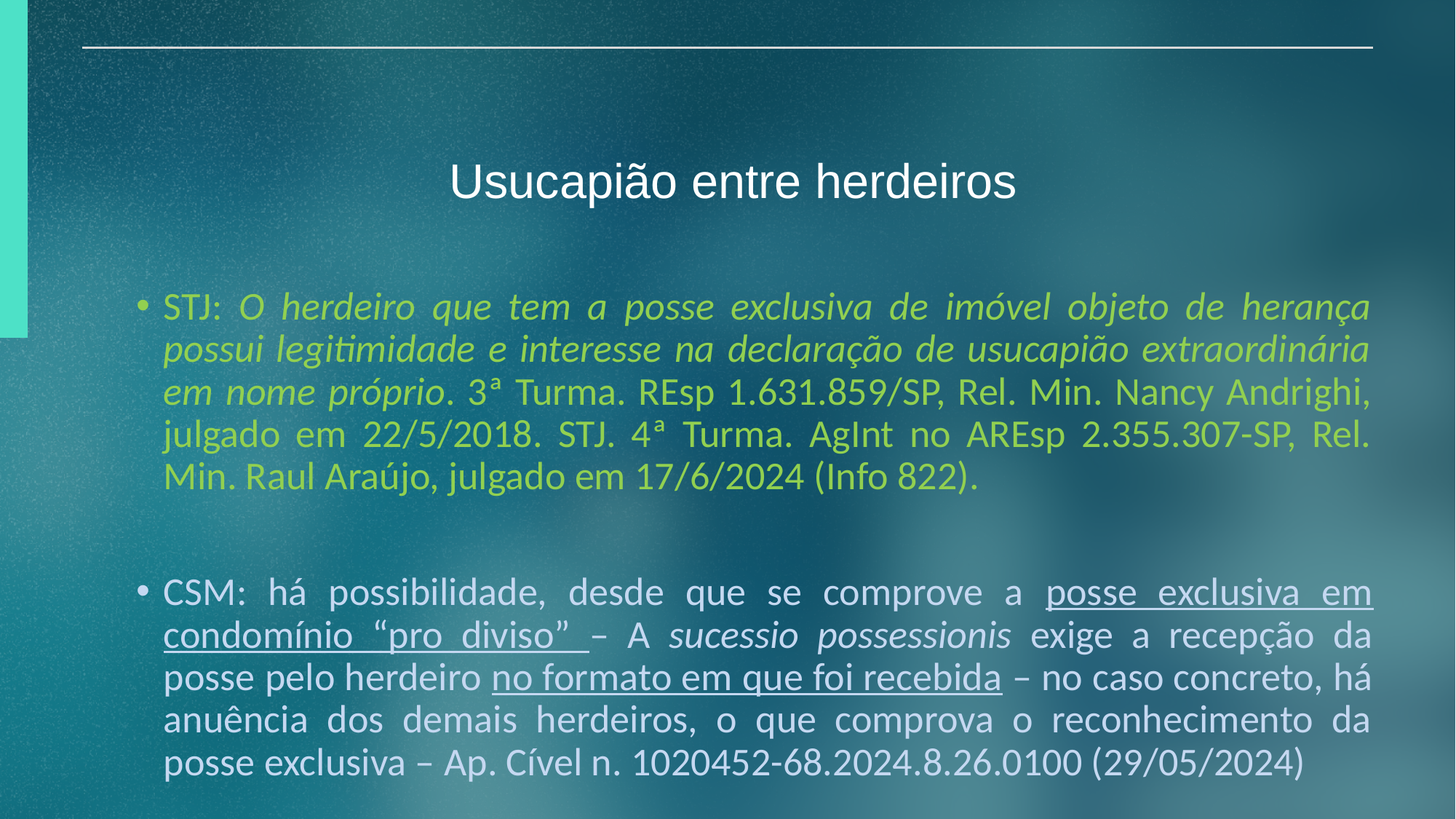

Usucapião entre herdeiros

STJ: O herdeiro que tem a posse exclusiva de imóvel objeto de herança possui legitimidade e interesse na declaração de usucapião extraordinária em nome próprio. 3ª Turma. REsp 1.631.859/SP, Rel. Min. Nancy Andrighi, julgado em 22/5/2018. STJ. 4ª Turma. AgInt no AREsp 2.355.307-SP, Rel. Min. Raul Araújo, julgado em 17/6/2024 (Info 822).

CSM: há possibilidade, desde que se comprove a posse exclusiva em condomínio “pro diviso” – A sucessio possessionis exige a recepção da posse pelo herdeiro no formato em que foi recebida – no caso concreto, há anuência dos demais herdeiros, o que comprova o reconhecimento da posse exclusiva – Ap. Cível n. 1020452-68.2024.8.26.0100 (29/05/2024)